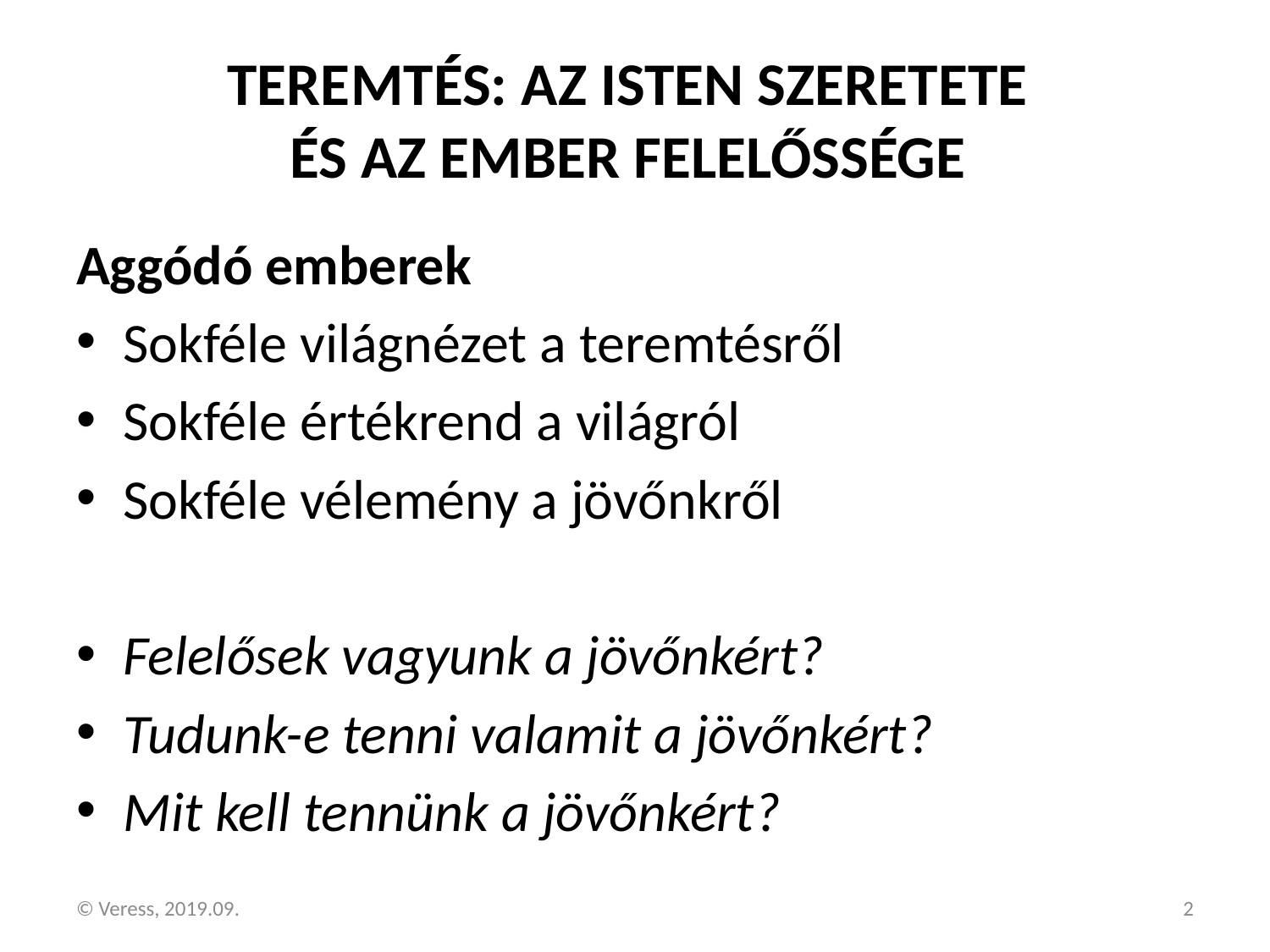

# TEREMTÉS: AZ ISTEN SZERETETE ÉS AZ EMBER FELELŐSSÉGE
Aggódó emberek
Sokféle világnézet a teremtésről
Sokféle értékrend a világról
Sokféle vélemény a jövőnkről

Felelősek vagyunk a jövőnkért?
Tudunk-e tenni valamit a jövőnkért?
Mit kell tennünk a jövőnkért?
© Veress, 2019.09.
2